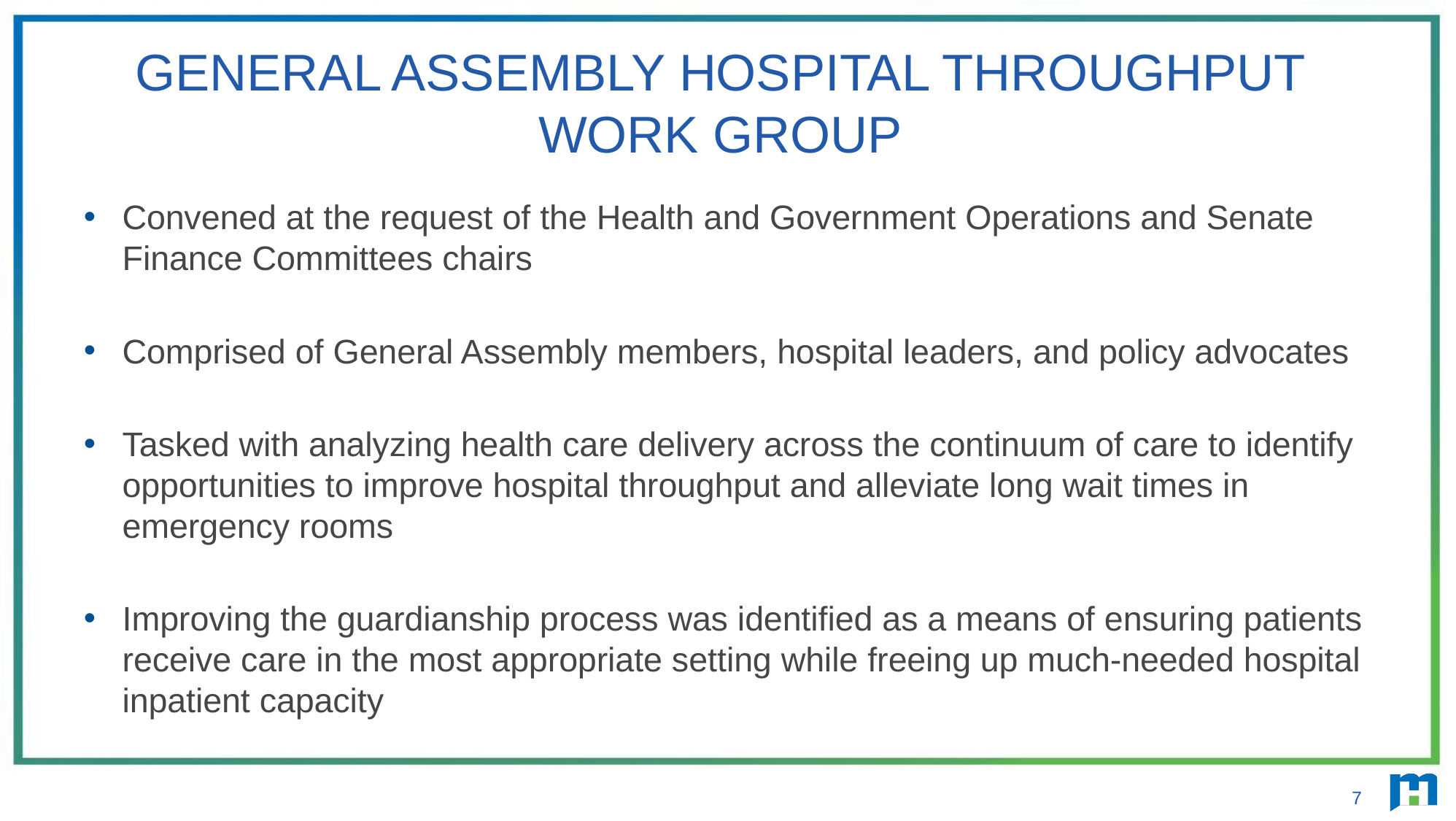

# General Assembly hospital throughput work group
Convened at the request of the Health and Government Operations and Senate Finance Committees chairs

Comprised of General Assembly members, hospital leaders, and policy advocates

Tasked with analyzing health care delivery across the continuum of care to identify opportunities to improve hospital throughput and alleviate long wait times in emergency rooms

Improving the guardianship process was identified as a means of ensuring patients receive care in the most appropriate setting while freeing up much-needed hospital inpatient capacity

7